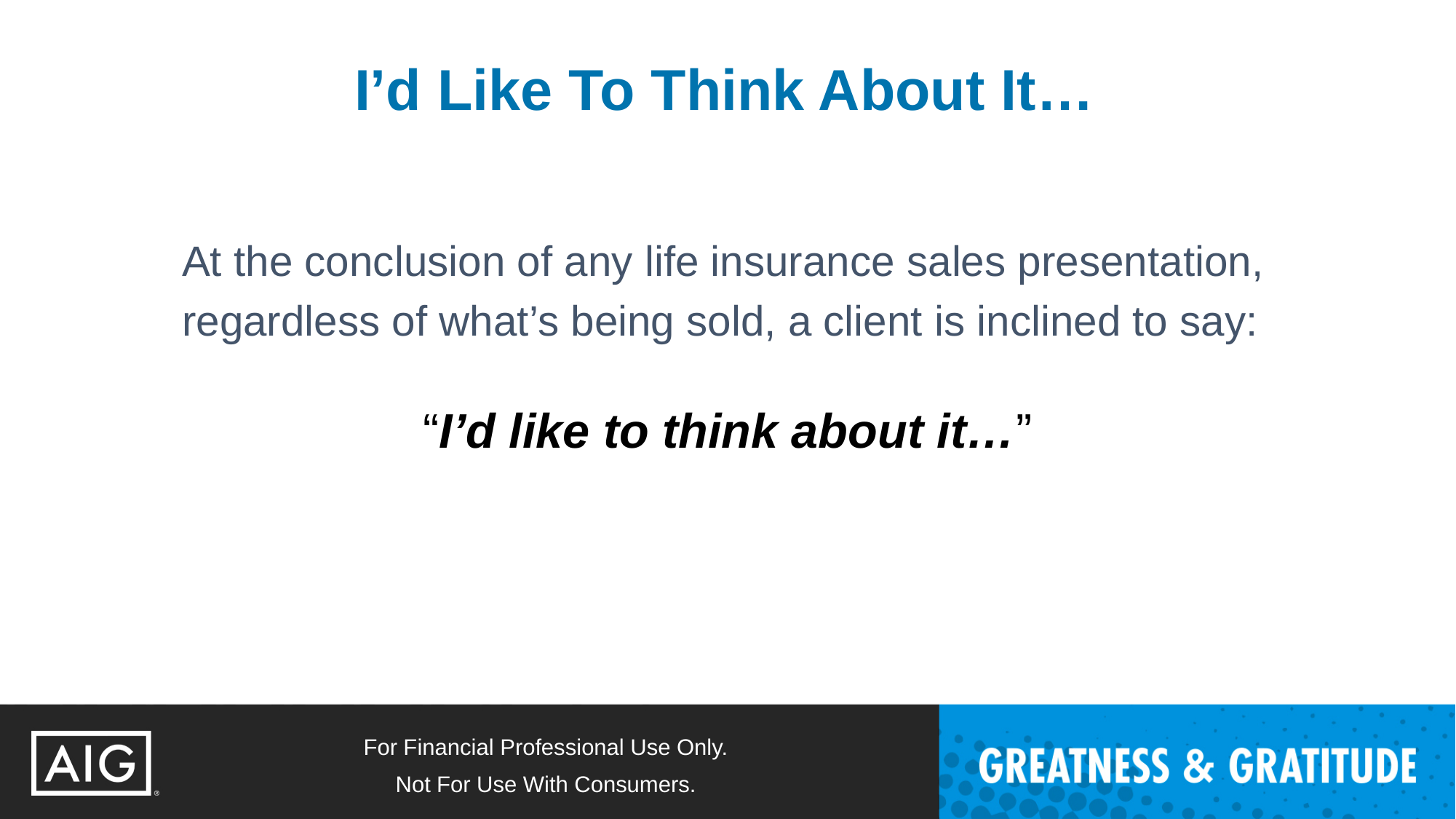

# I’d Like To Think About It…
At the conclusion of any life insurance sales presentation,
regardless of what’s being sold, a client is inclined to say:
“I’d like to think about it…”
For Financial Professional Use Only.
Not For Use With Consumers.